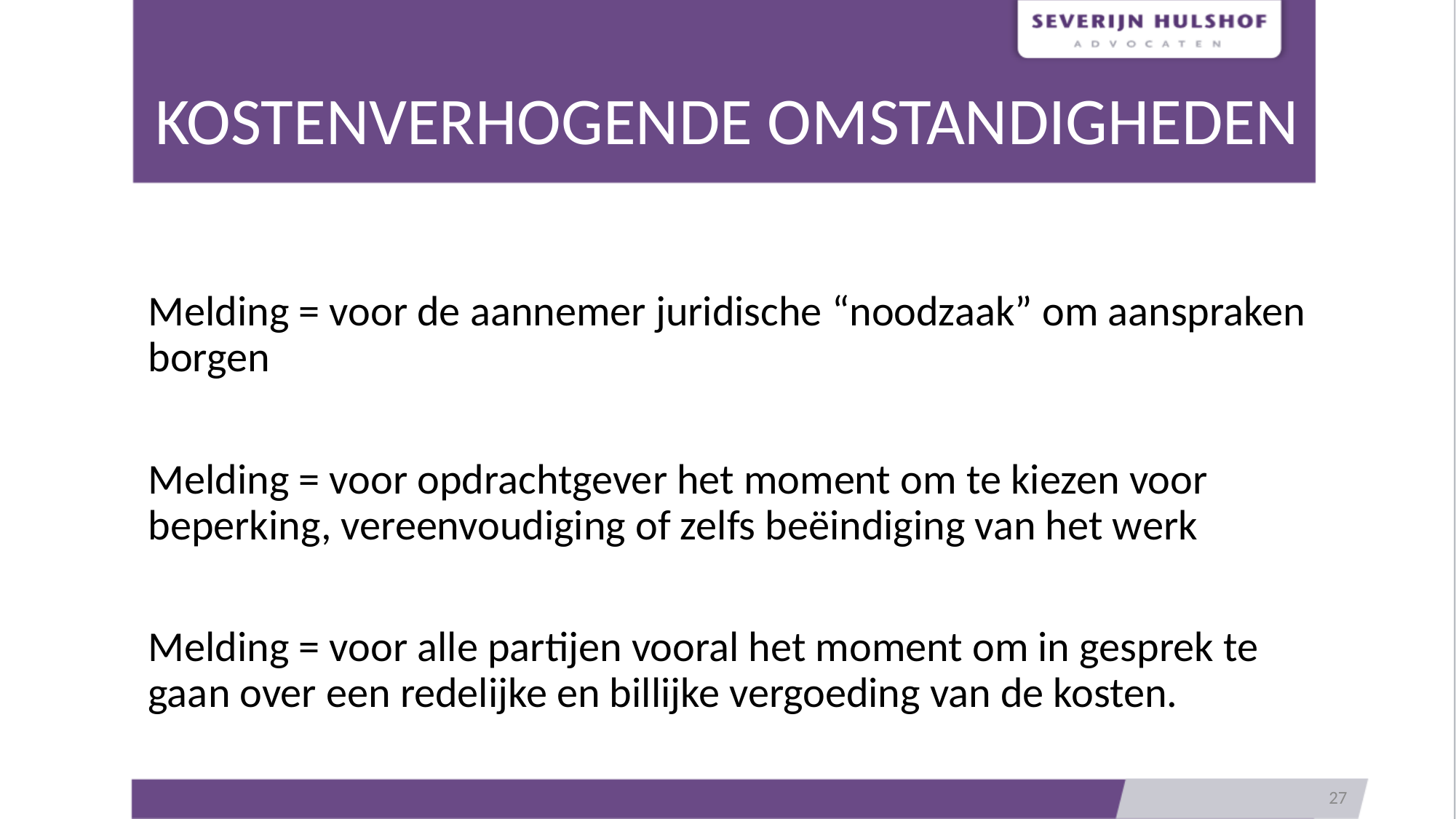

# KOSTENVERHOGENDE OMSTANDIGHEDEN

Melding = voor de aannemer juridische “noodzaak” om aanspraken borgen

Melding = voor opdrachtgever het moment om te kiezen voor beperking, vereenvoudiging of zelfs beëindiging van het werk

Melding = voor alle partijen vooral het moment om in gesprek te gaan over een redelijke en billijke vergoeding van de kosten.

27